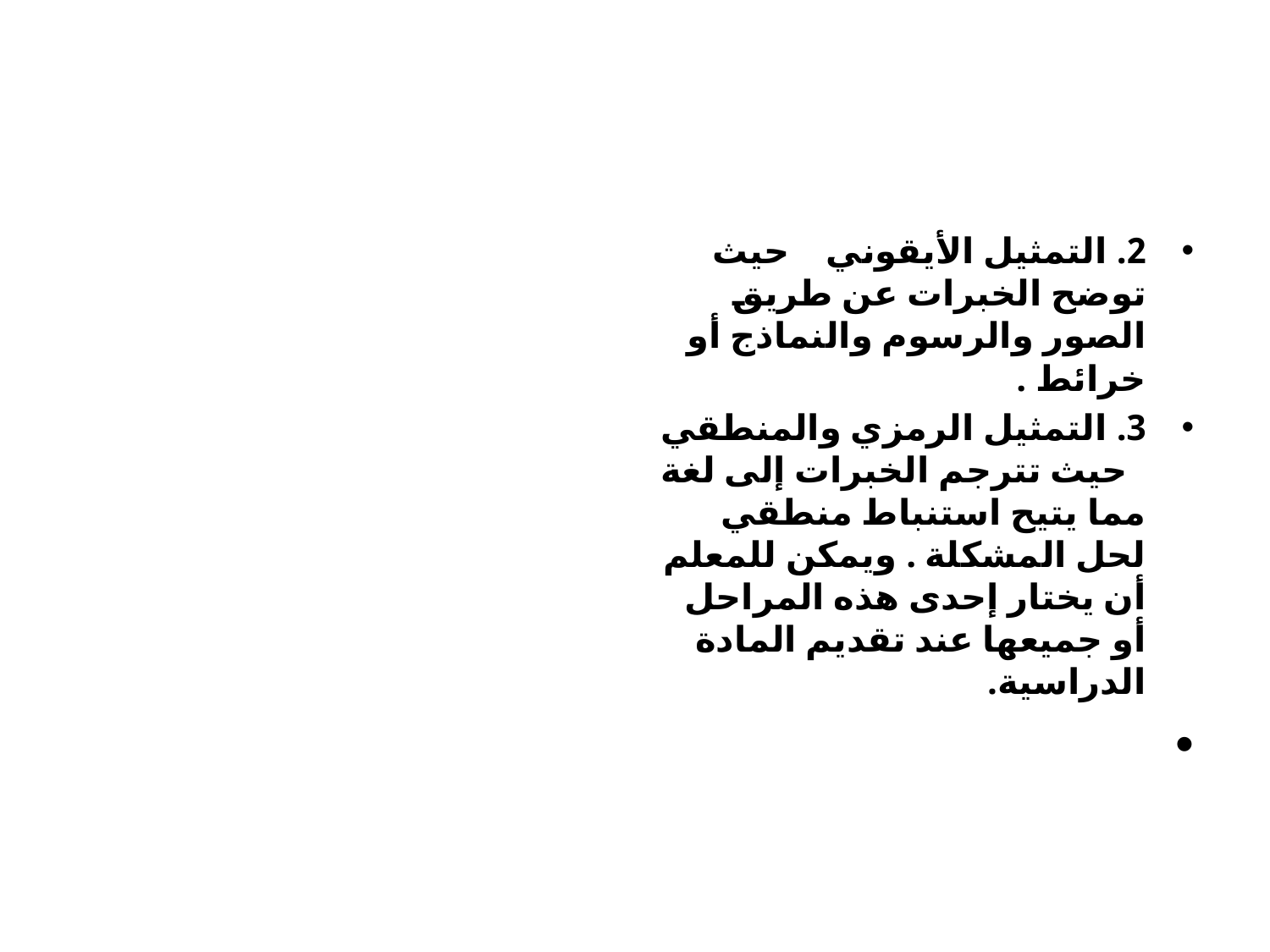

2. التمثيل الأيقوني    	حيث توضح الخبرات عن طريق الصور والرسوم والنماذج أو خرائط .
3. التمثيل الرمزي والمنطقي   	حيث تترجم الخبرات إلى لغة مما يتيح استنباط منطقي لحل المشكلة . ويمكن للمعلم أن يختار إحدى هذه المراحل أو جميعها عند تقديم المادة الدراسية.